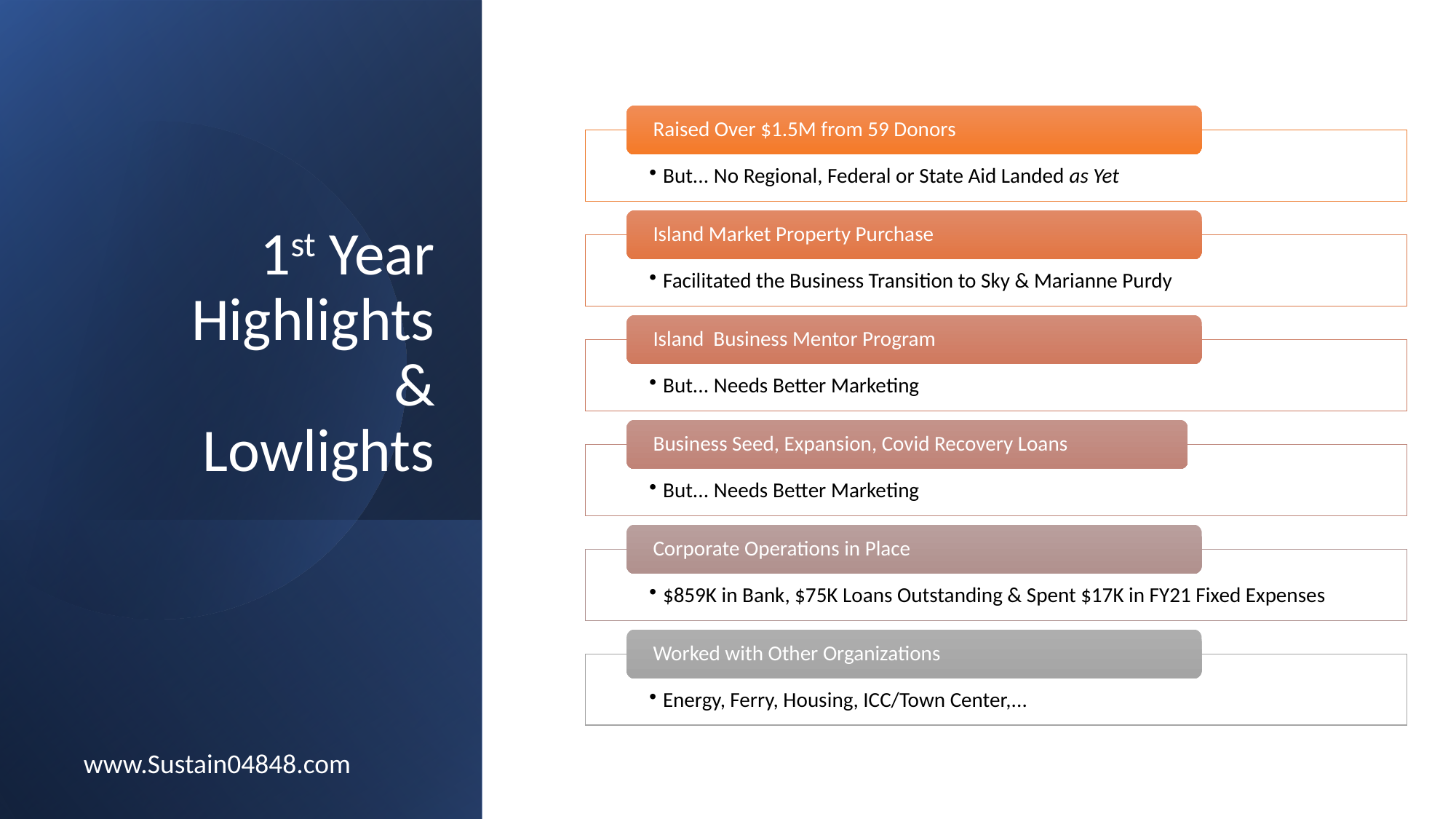

But... No Regional, Federal or State Aid Landed as Yet
Raised Over $1.5M from 59 Donors
Facilitated the Business Transition to Sky & Marianne Purdy
Island Market Property Purchase
But... Needs Better Marketing
Island  Business Mentor Program
But... Needs Better Marketing
Business Seed, Expansion, Covid Recovery Loans
$859K in Bank, $75K Loans Outstanding & Spent $17K in FY21 Fixed Expenses
Corporate Operations in Place
Energy, Ferry, Housing, ICC/Town Center,...
Worked with Other Organizations

# 1st Year Highlights & Lowlights

www.Sustain04848.com